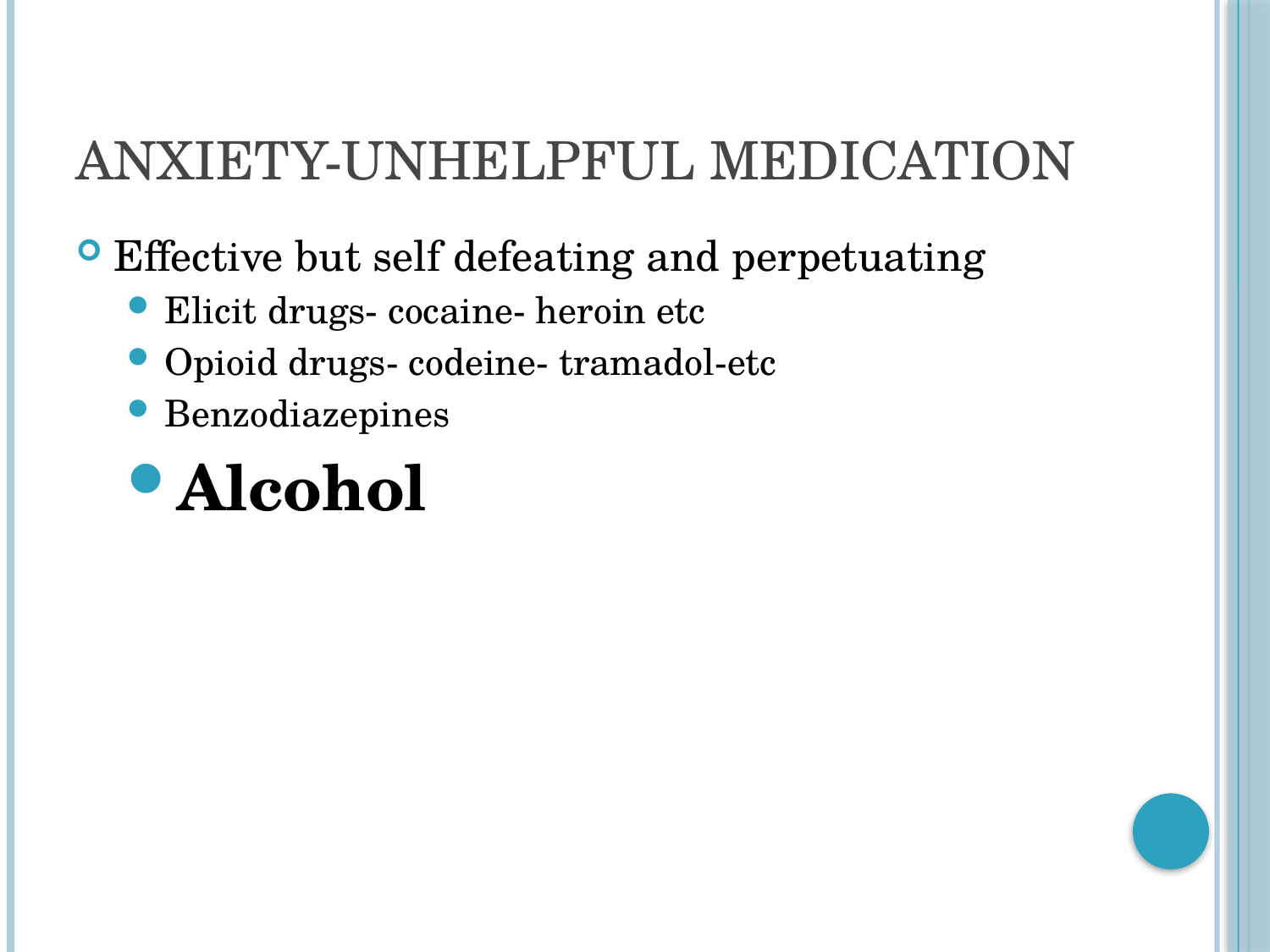

# Anxiety-Unhelpful Medication
Effective but self defeating and perpetuating
Elicit drugs- cocaine- heroin etc
Opioid drugs- codeine- tramadol-etc
Benzodiazepines
Alcohol